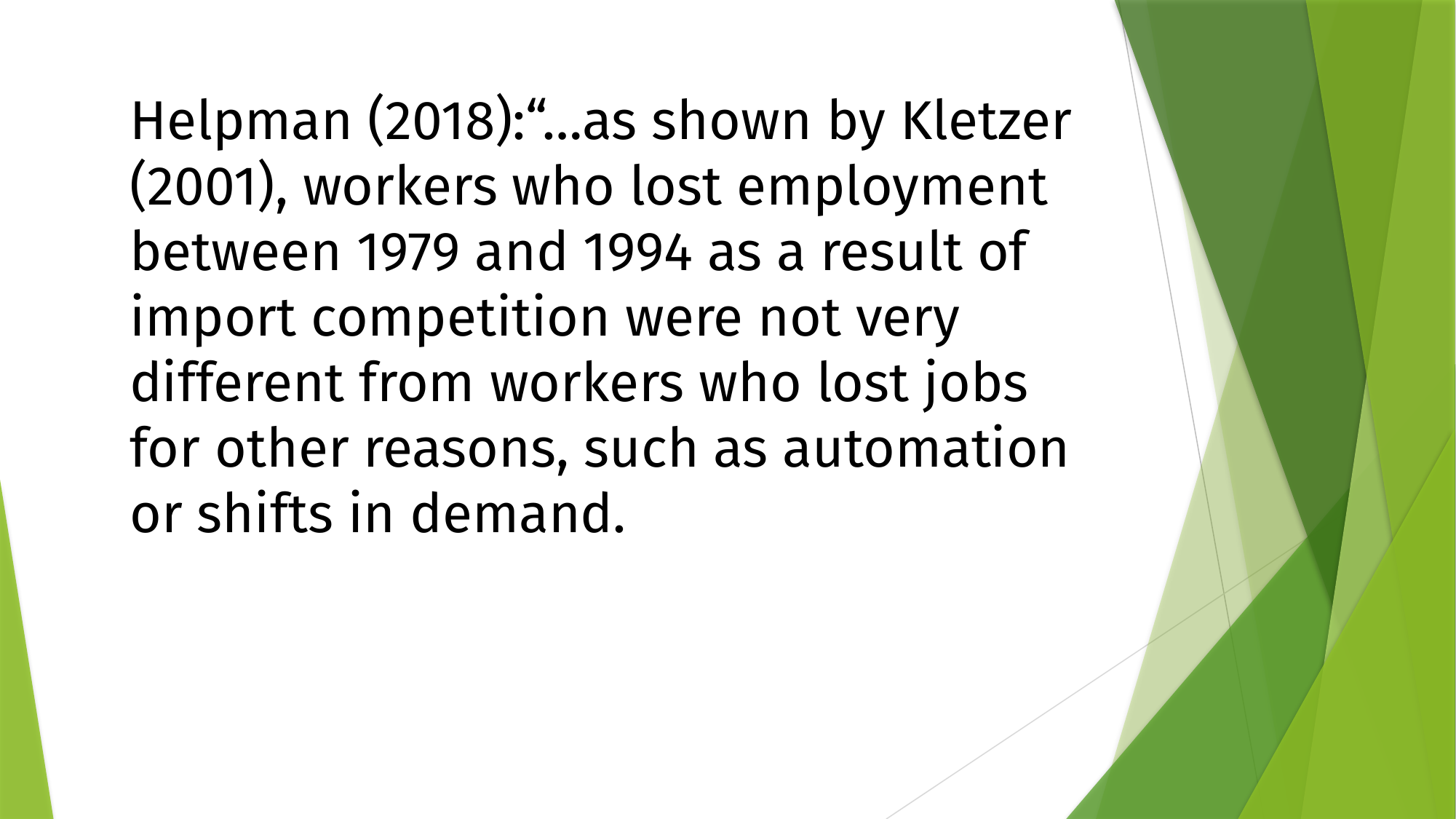

Helpman (2018):“…as shown by Kletzer (2001), workers who lost employment between 1979 and 1994 as a result of import competition were not very different from workers who lost jobs for other reasons, such as automation or shifts in demand.